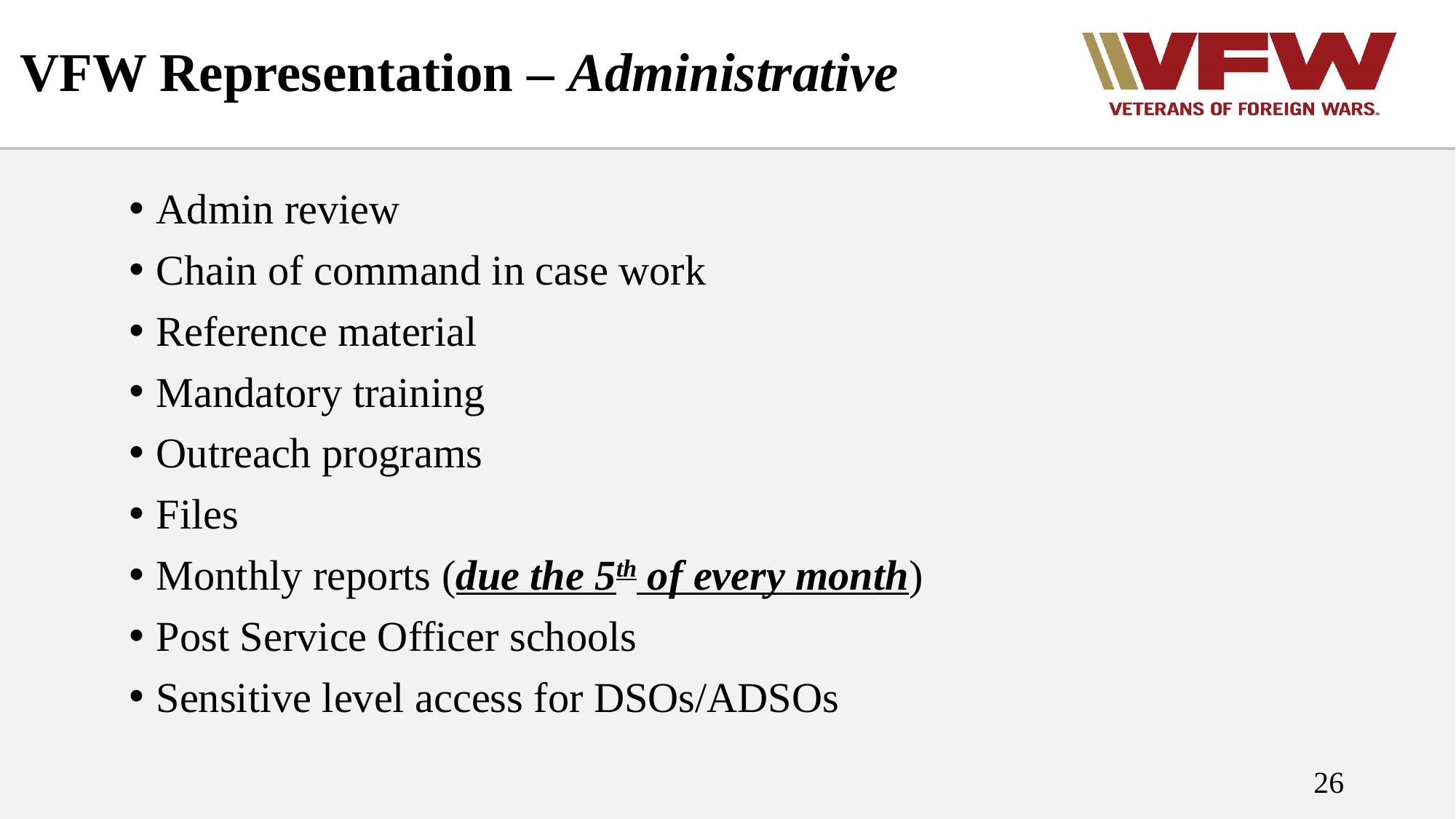

# VFW Representation – Administrative
Admin review
Chain of command in case work
Reference material
Mandatory training
Outreach programs
Files
Monthly reports (due the 5th of every month)
Post Service Officer schools
Sensitive level access for DSOs/ADSOs

26